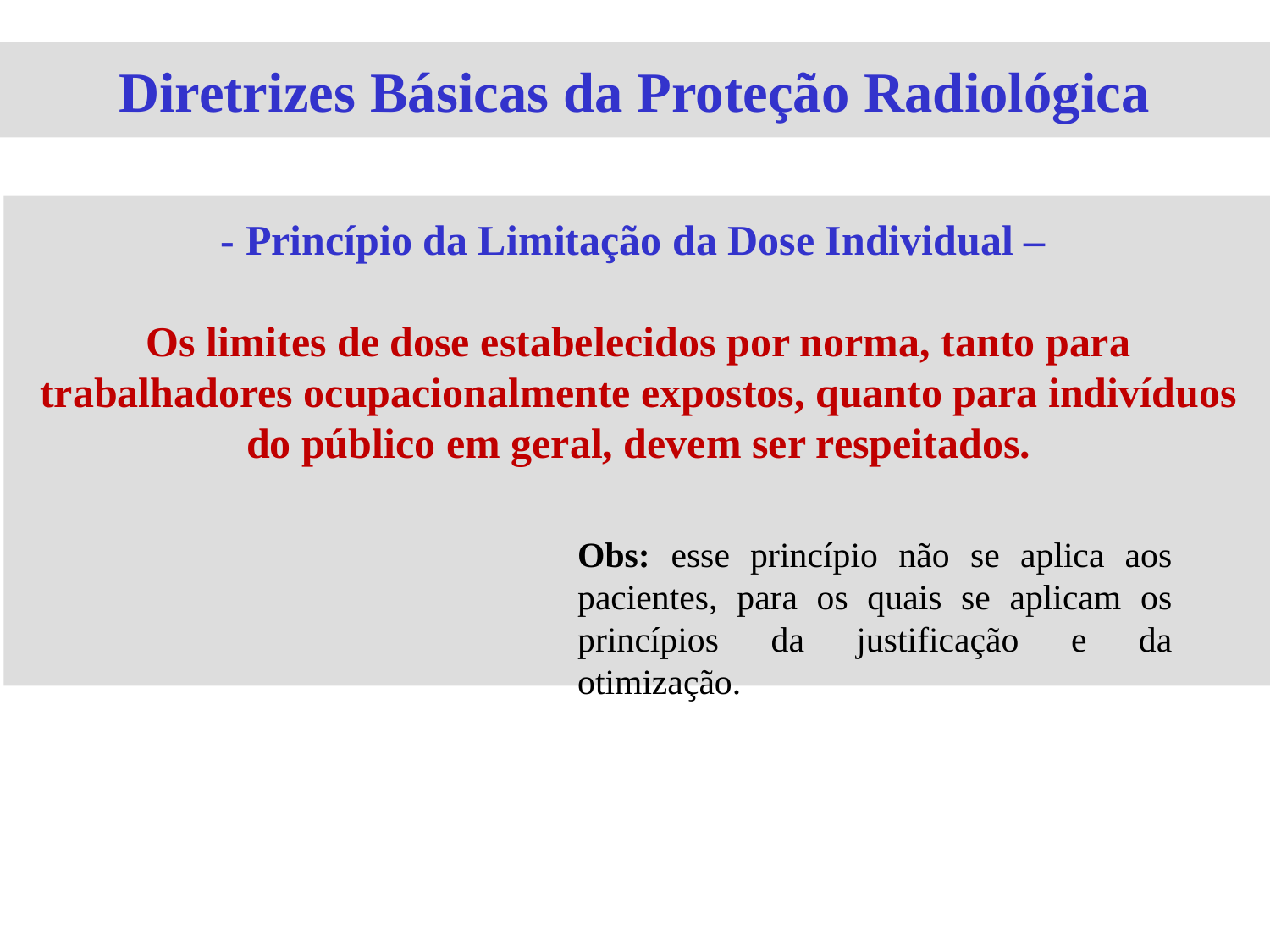

Diretrizes Básicas da Proteção Radiológica
# - Princípio da Limitação da Dose Individual – Os limites de dose estabelecidos por norma, tanto para trabalhadores ocupacionalmente expostos, quanto para indivíduos do público em geral, devem ser respeitados.
Obs: esse princípio não se aplica aos pacientes, para os quais se aplicam os princípios da justificação e da otimização.